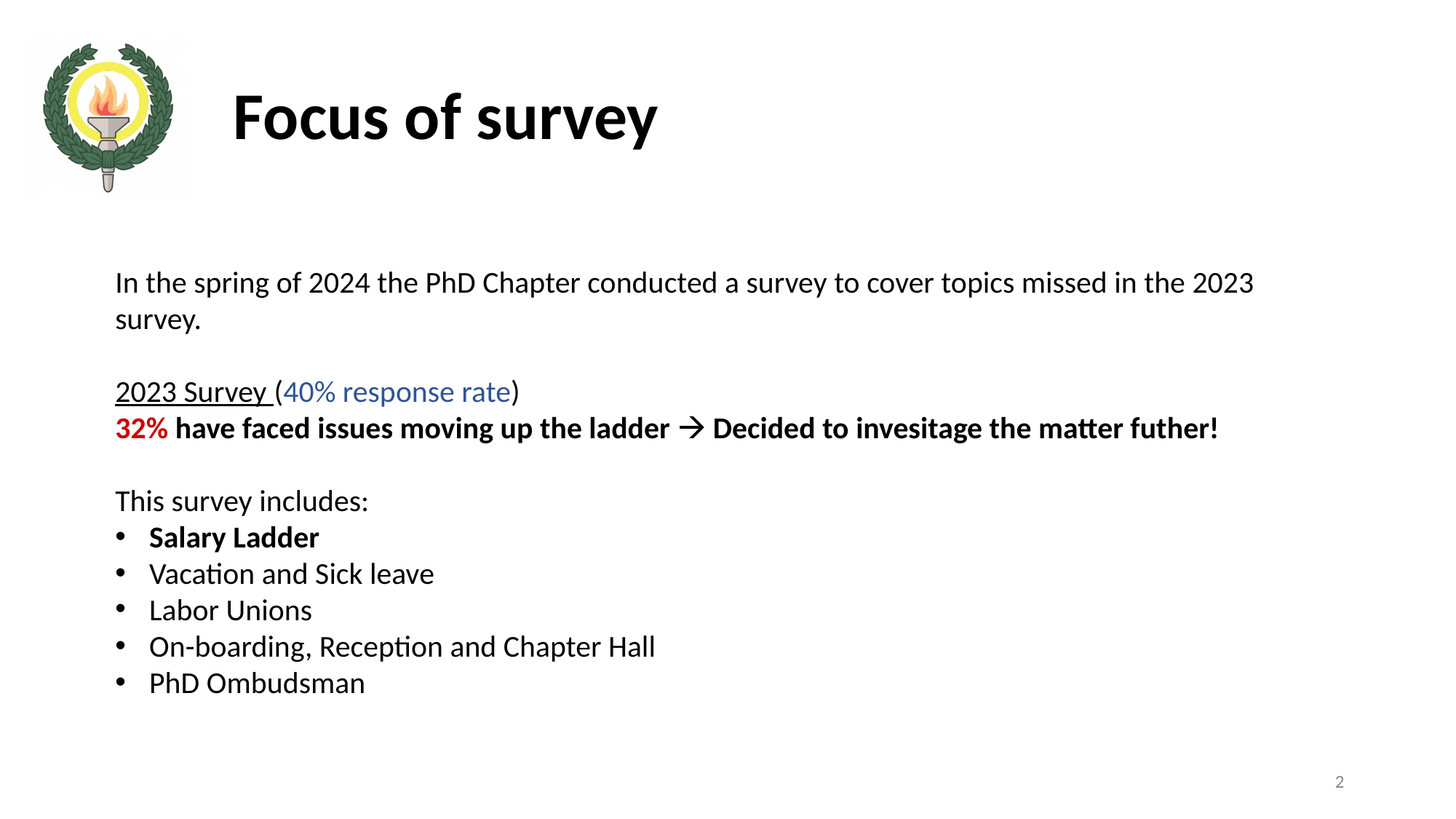

# Focus of survey
In the spring of 2024 the PhD Chapter conducted a survey to cover topics missed in the 2023 survey.

2023 Survey (40% response rate)
32% have faced issues moving up the ladder 🡪 Decided to invesitage the matter futher!
This survey includes:
Salary Ladder
Vacation and Sick leave
Labor Unions
On-boarding, Reception and Chapter Hall
PhD Ombudsman

2